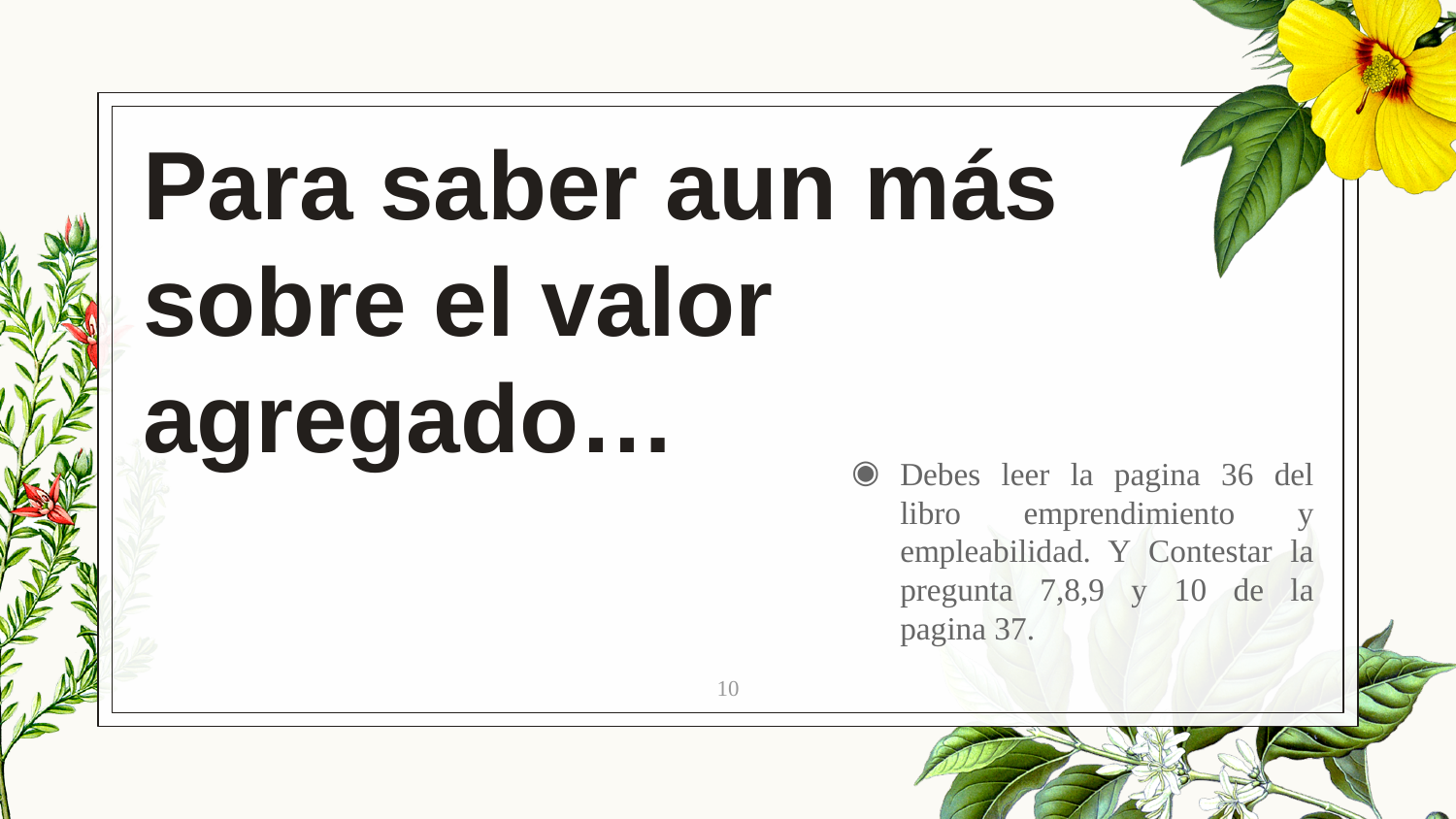

# Para saber aun más sobre el valor agregado…
Debes leer la pagina 36 del libro emprendimiento y empleabilidad. Y Contestar la pregunta 7,8,9 y 10 de la pagina 37.
10